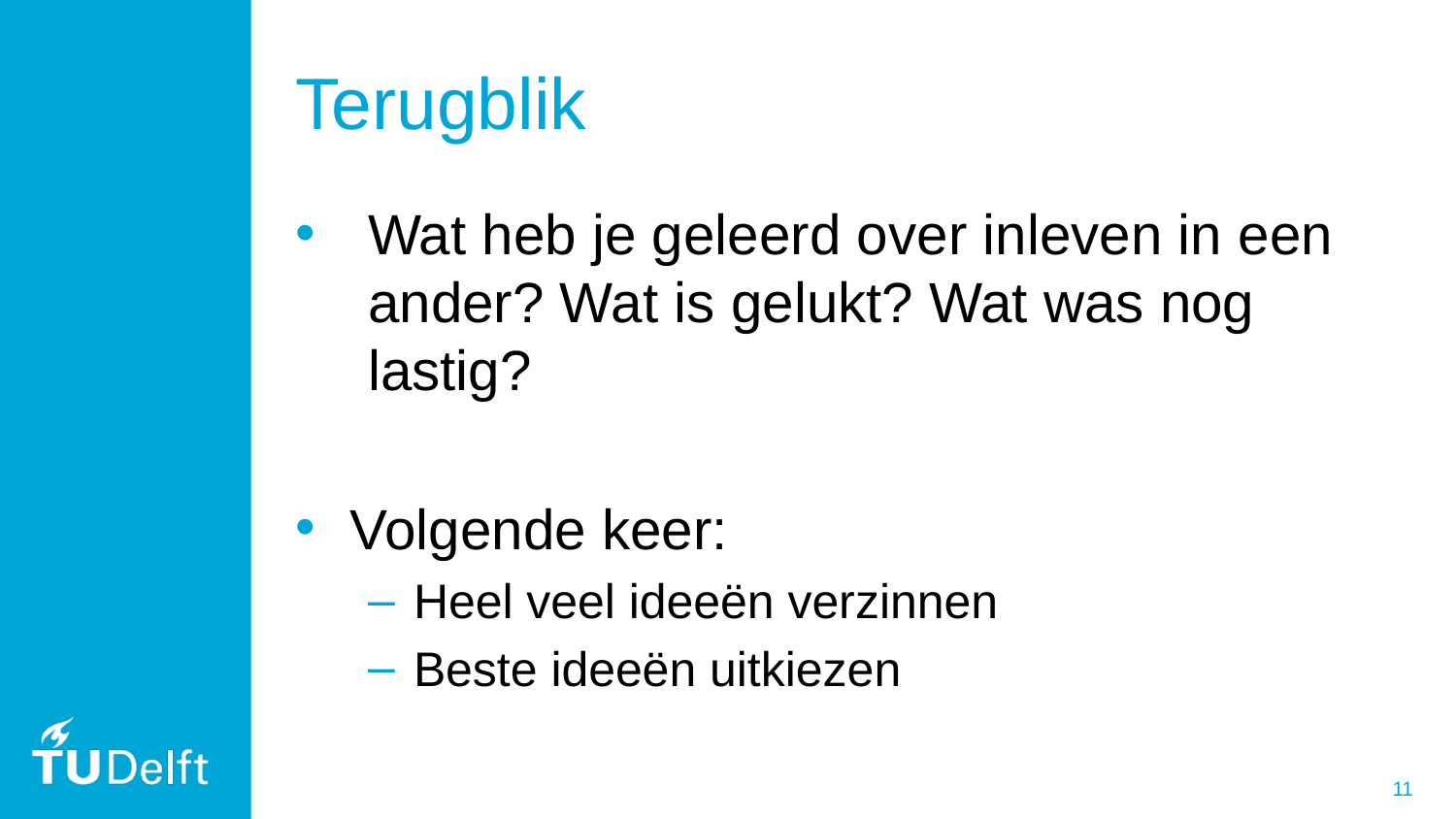

# Terugblik
Wat heb je geleerd over inleven in een ander? Wat is gelukt? Wat was nog lastig?

Volgende keer:
Heel veel ideeën verzinnen
Beste ideeën uitkiezen